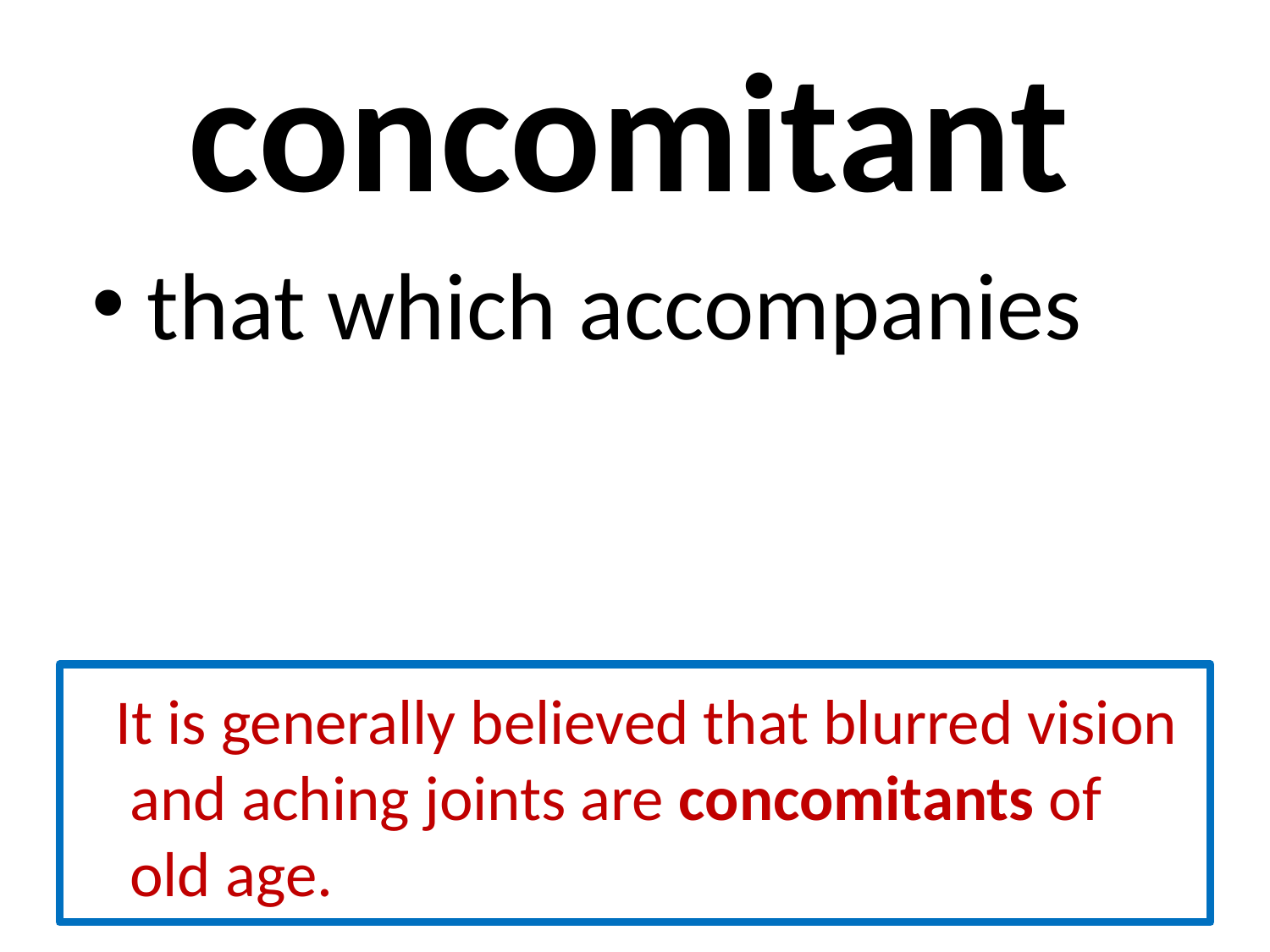

# concomitant
 that which accompanies
   It is generally believed that blurred vision and aching joints are concomitants of old age.